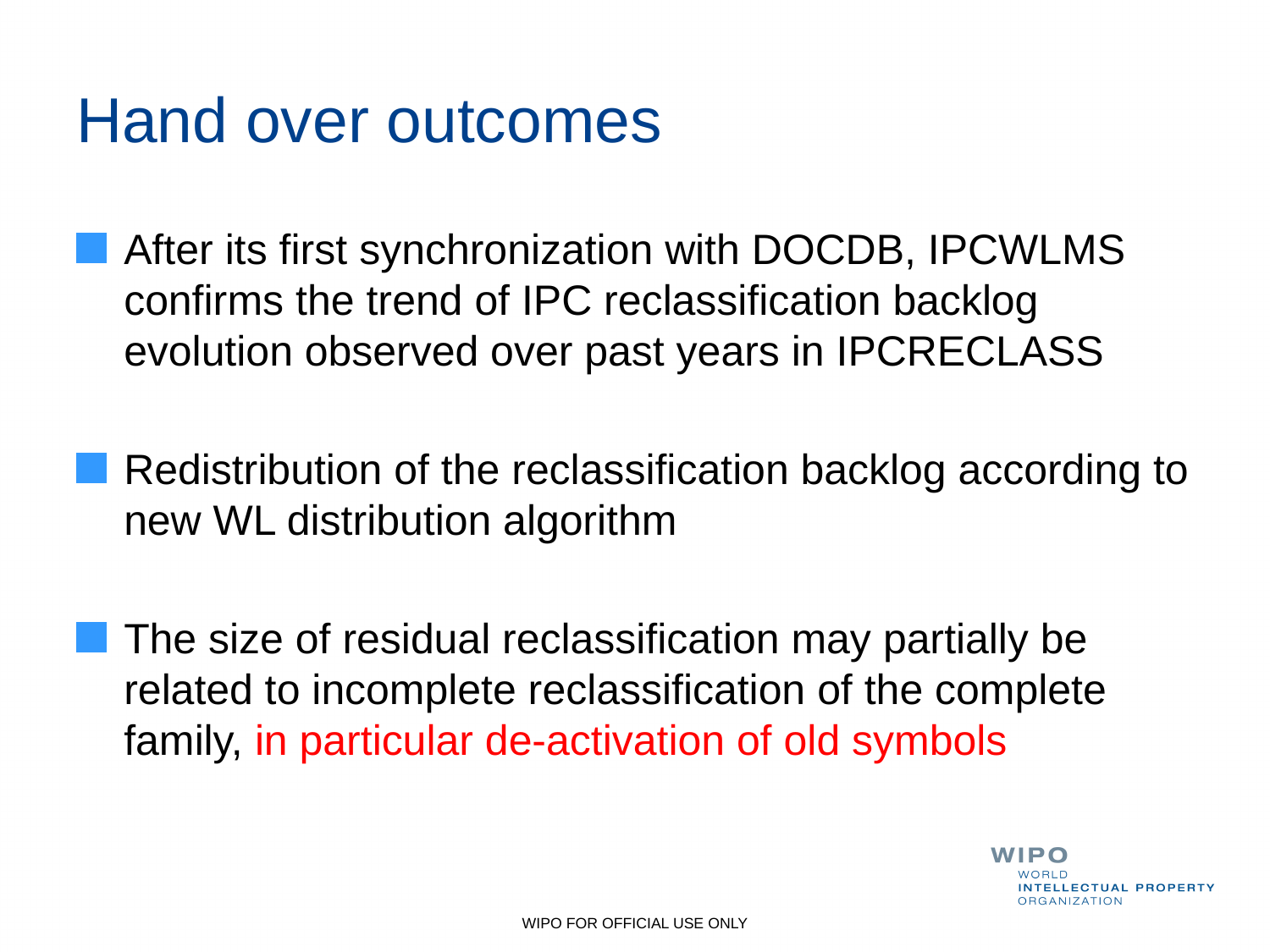

# Hand over outcomes
After its first synchronization with DOCDB, IPCWLMS confirms the trend of IPC reclassification backlog evolution observed over past years in IPCRECLASS

Redistribution of the reclassification backlog according to new WL distribution algorithm

The size of residual reclassification may partially be related to incomplete reclassification of the complete family, in particular de-activation of old symbols